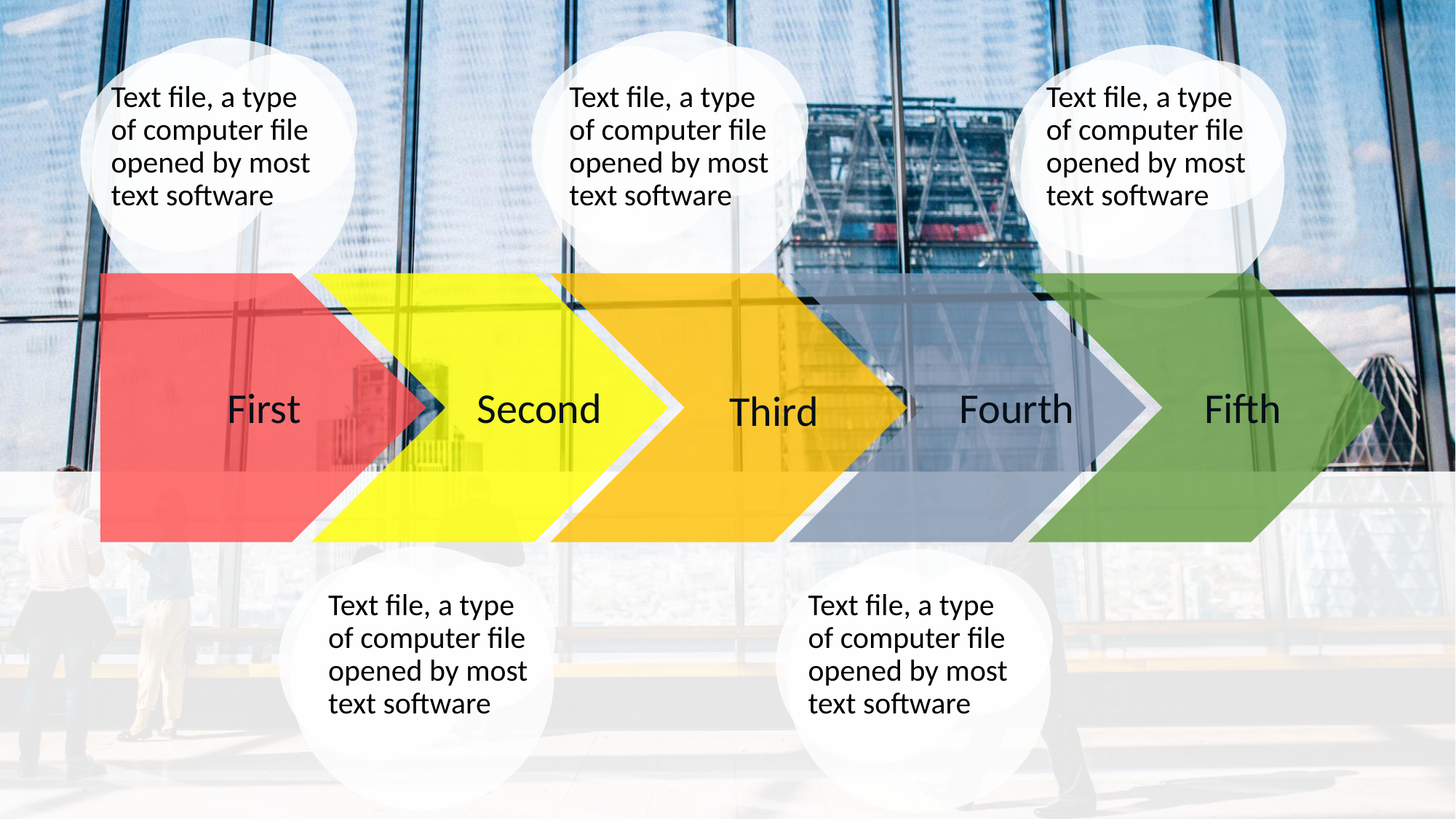

Text file, a type of computer file opened by most text software

Text file, a type of computer file opened by most text software

Text file, a type of computer file opened by most text software

First
Second
Fourth
Fifth
Third

Text file, a type of computer file opened by most text software

Text file, a type of computer file opened by most text software